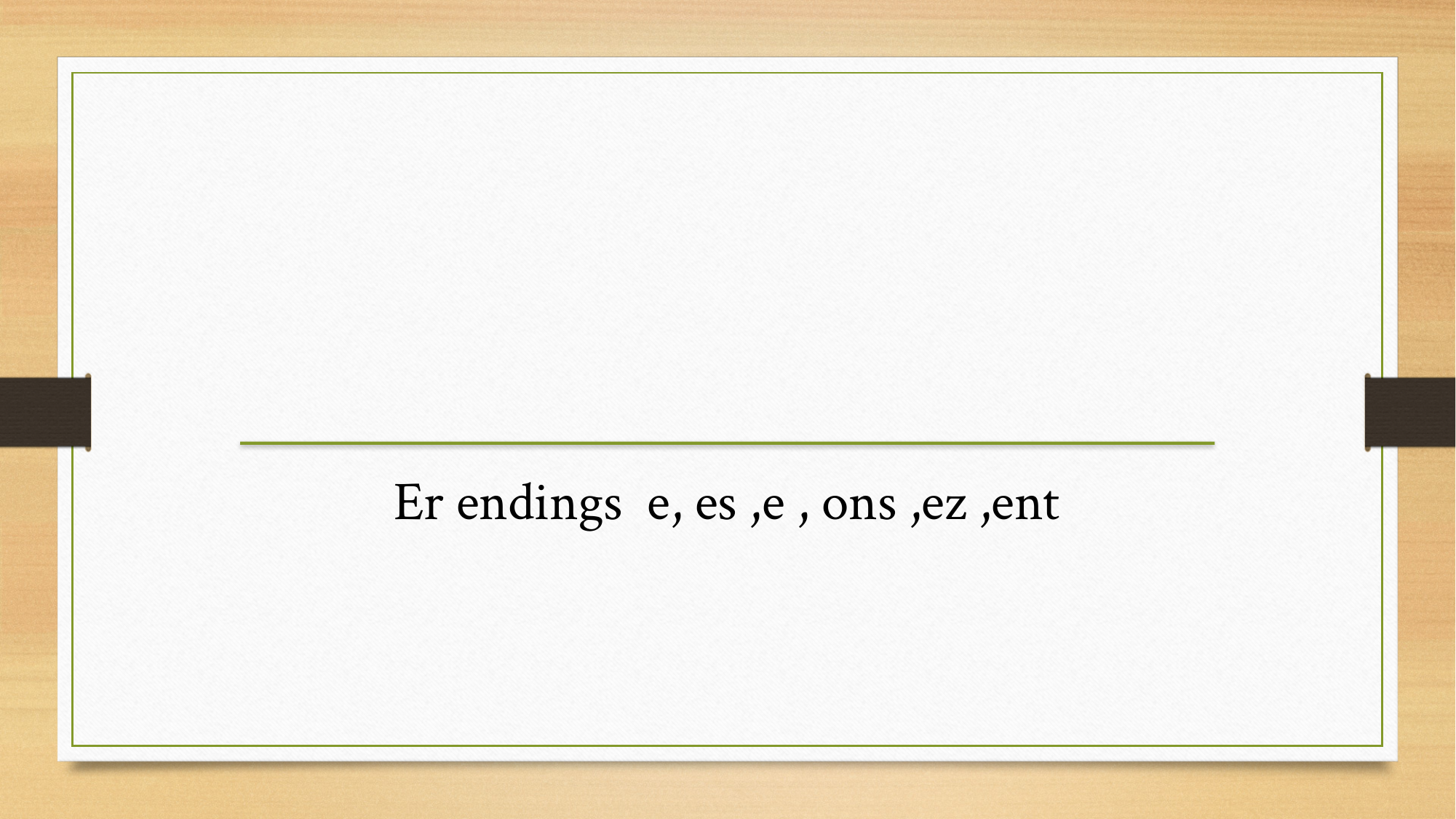

Er endings  e, es ,e , ons ,ez ,ent